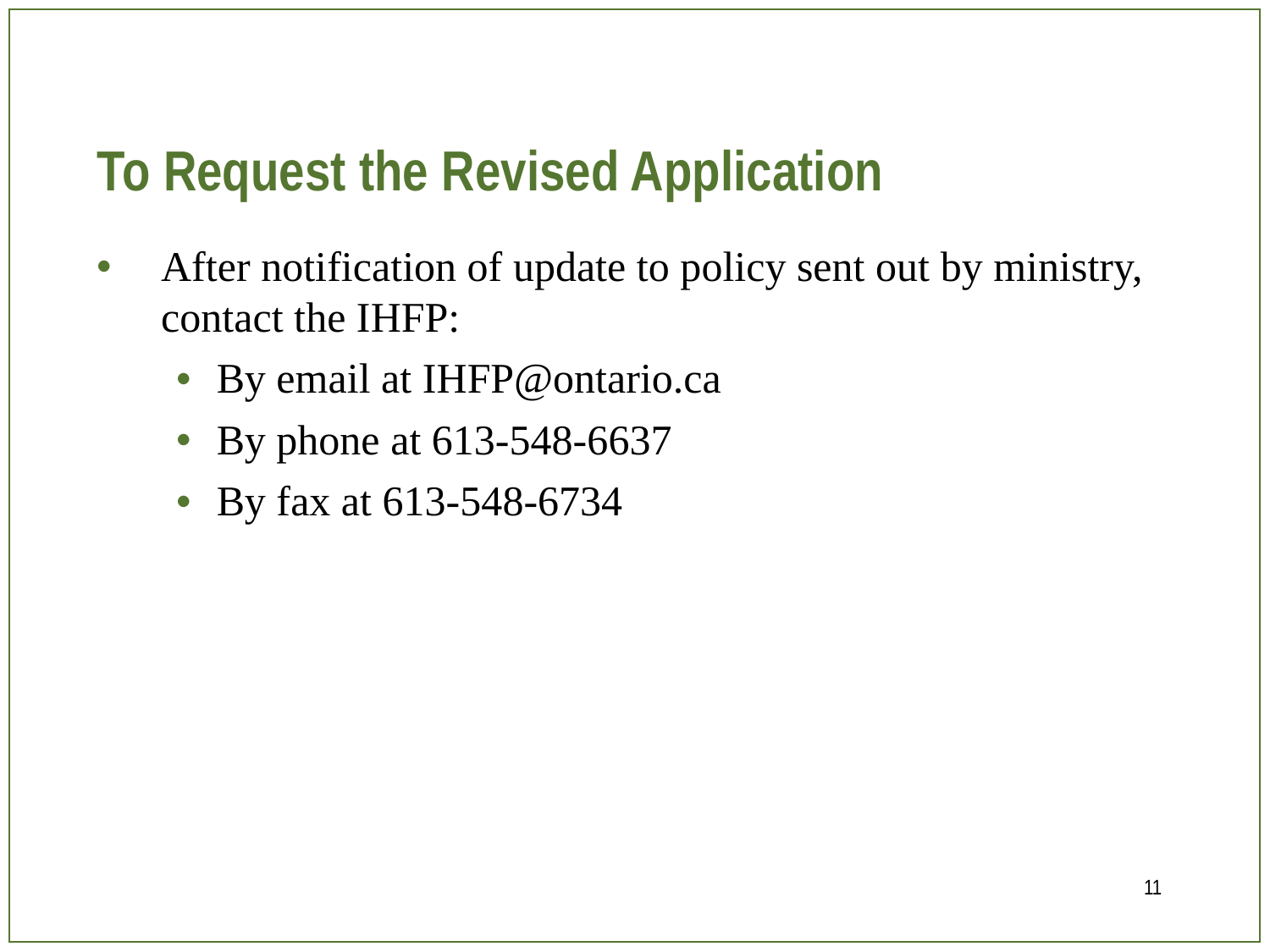

# To Request the Revised Application
After notification of update to policy sent out by ministry, contact the IHFP:
By email at IHFP@ontario.ca
By phone at 613-548-6637
By fax at 613-548-6734
11